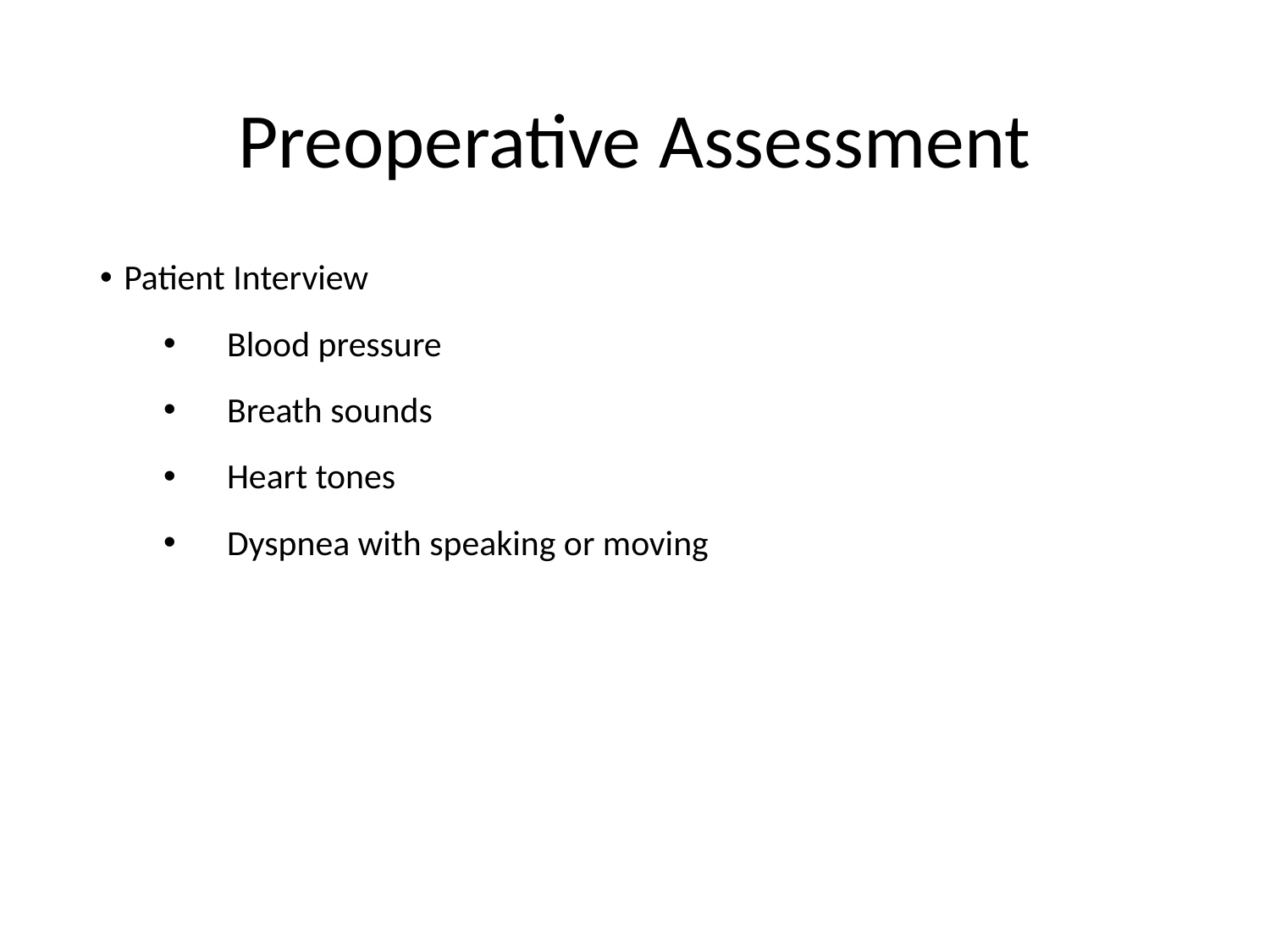

# Preoperative Assessment
Patient Interview
Blood pressure
Breath sounds
Heart tones
Dyspnea with speaking or moving